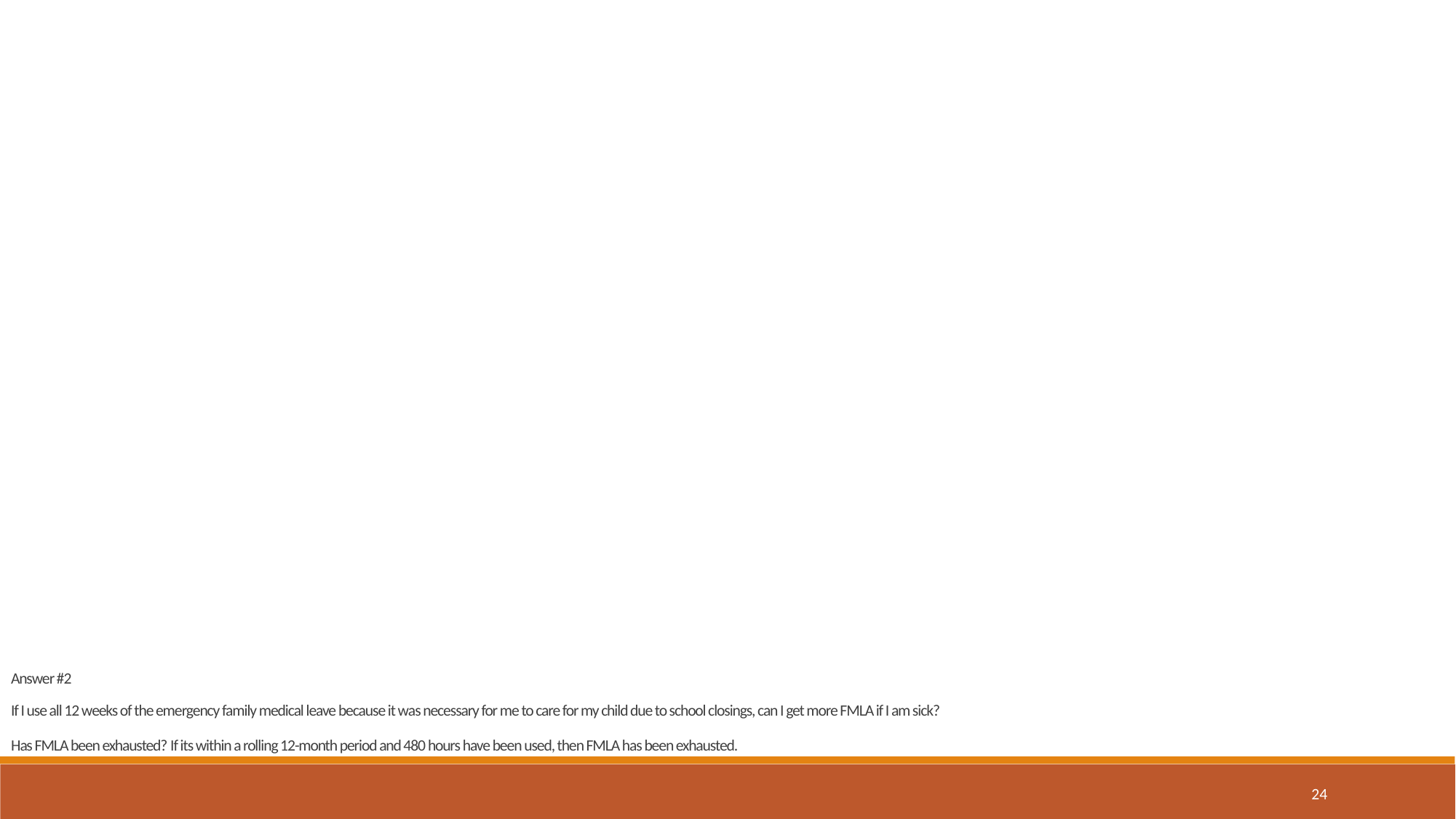

Answer #2
If I use all 12 weeks of the emergency family medical leave because it was necessary for me to care for my child due to school closings, can I get more FMLA if I am sick?
Has FMLA been exhausted? If its within a rolling 12-month period and 480 hours have been used, then FMLA has been exhausted.

24